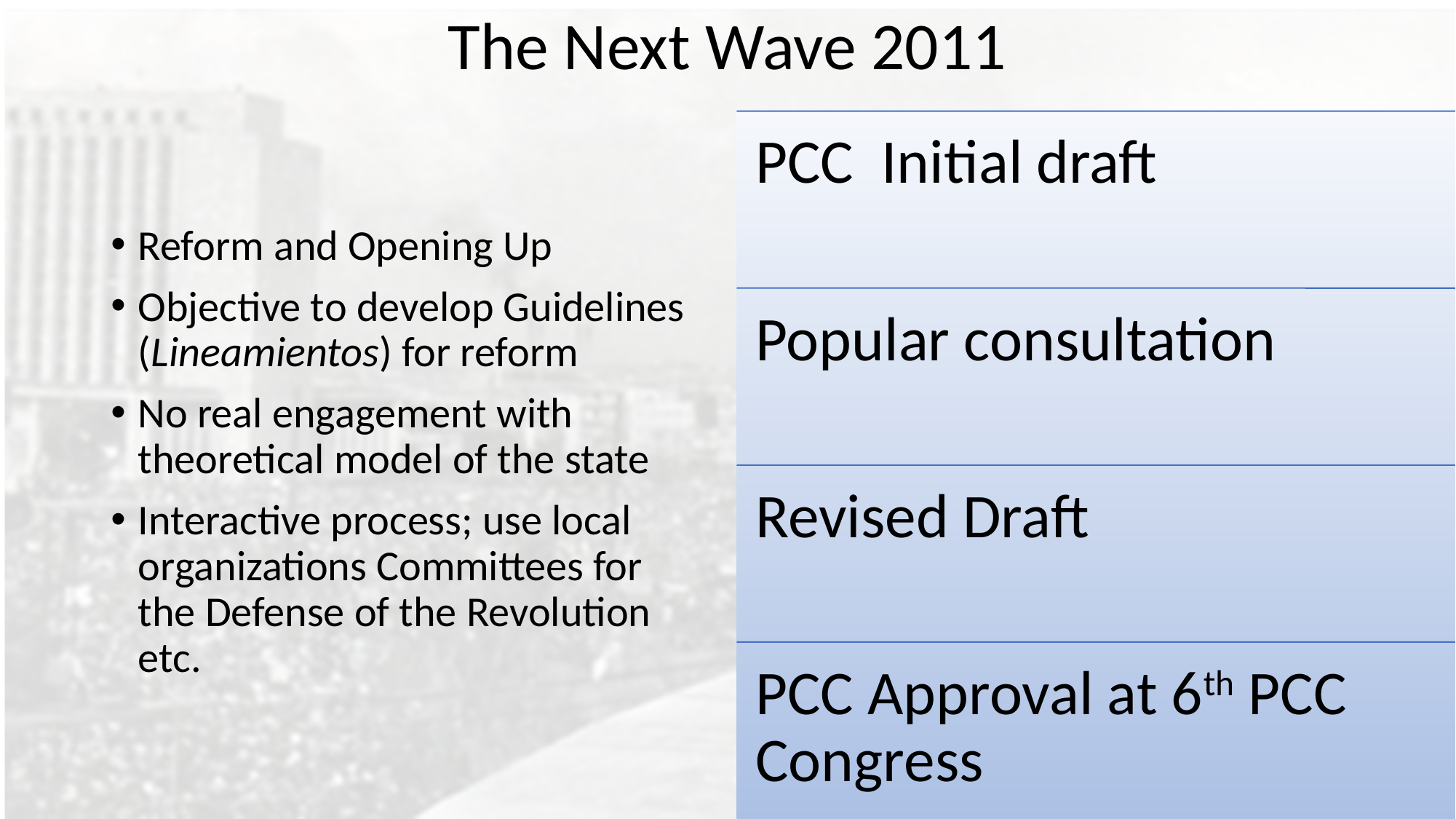

# The Next Wave 2011
PCC  Initial draft
Popular consultation
Revised Draft
PCC Approval at 6th PCC Congress
Reform and Opening Up
Objective to develop Guidelines  (Lineamientos) for reform
No real engagement with theoretical model of the state
Interactive process; use local organizations Committees for the Defense of the Revolution etc.